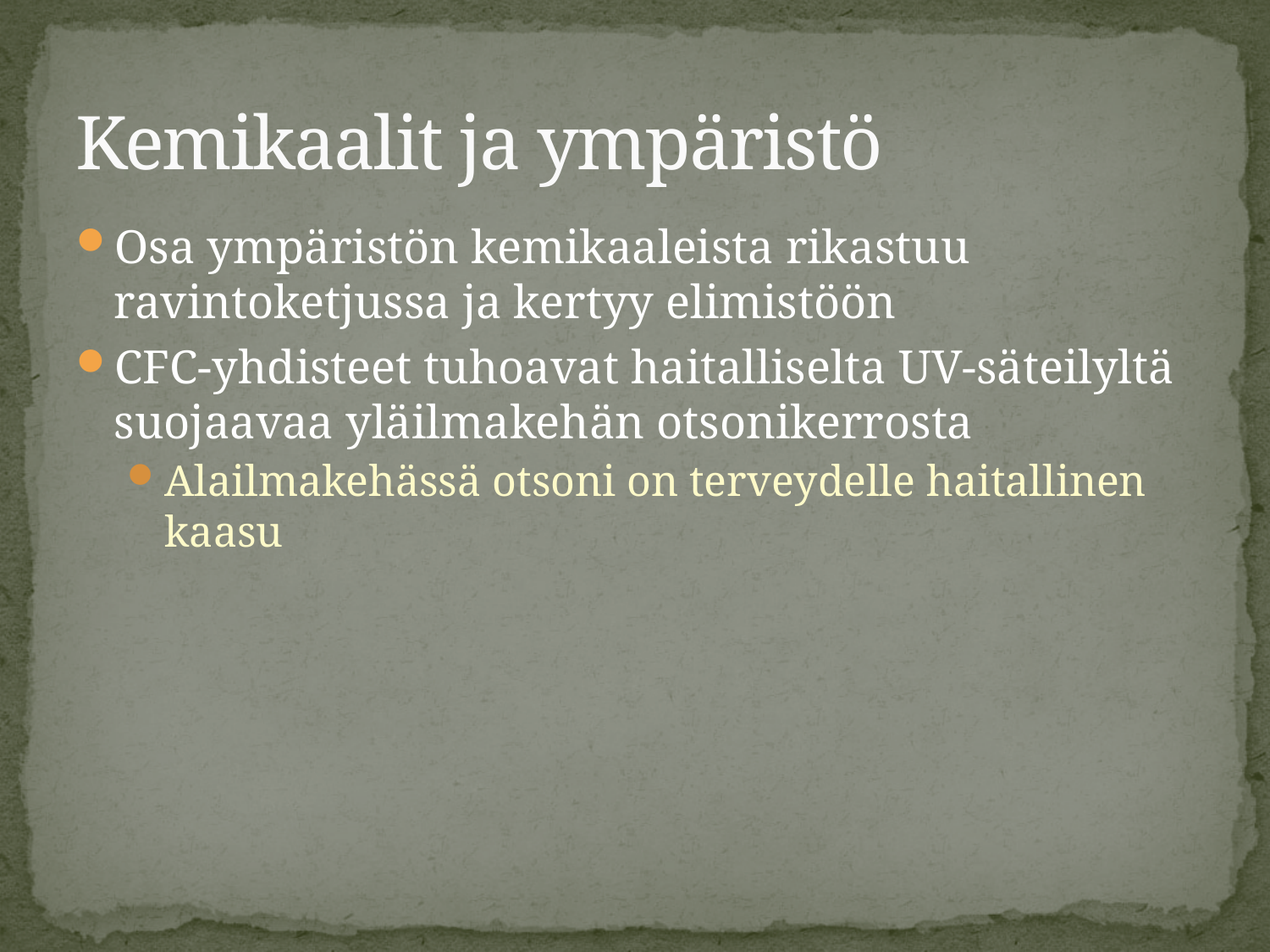

# Kemikaalit ja ympäristö
Osa ympäristön kemikaaleista rikastuu ravintoketjussa ja kertyy elimistöön
CFC-yhdisteet tuhoavat haitalliselta UV-säteilyltä suojaavaa yläilmakehän otsonikerrosta
Alailmakehässä otsoni on terveydelle haitallinen kaasu